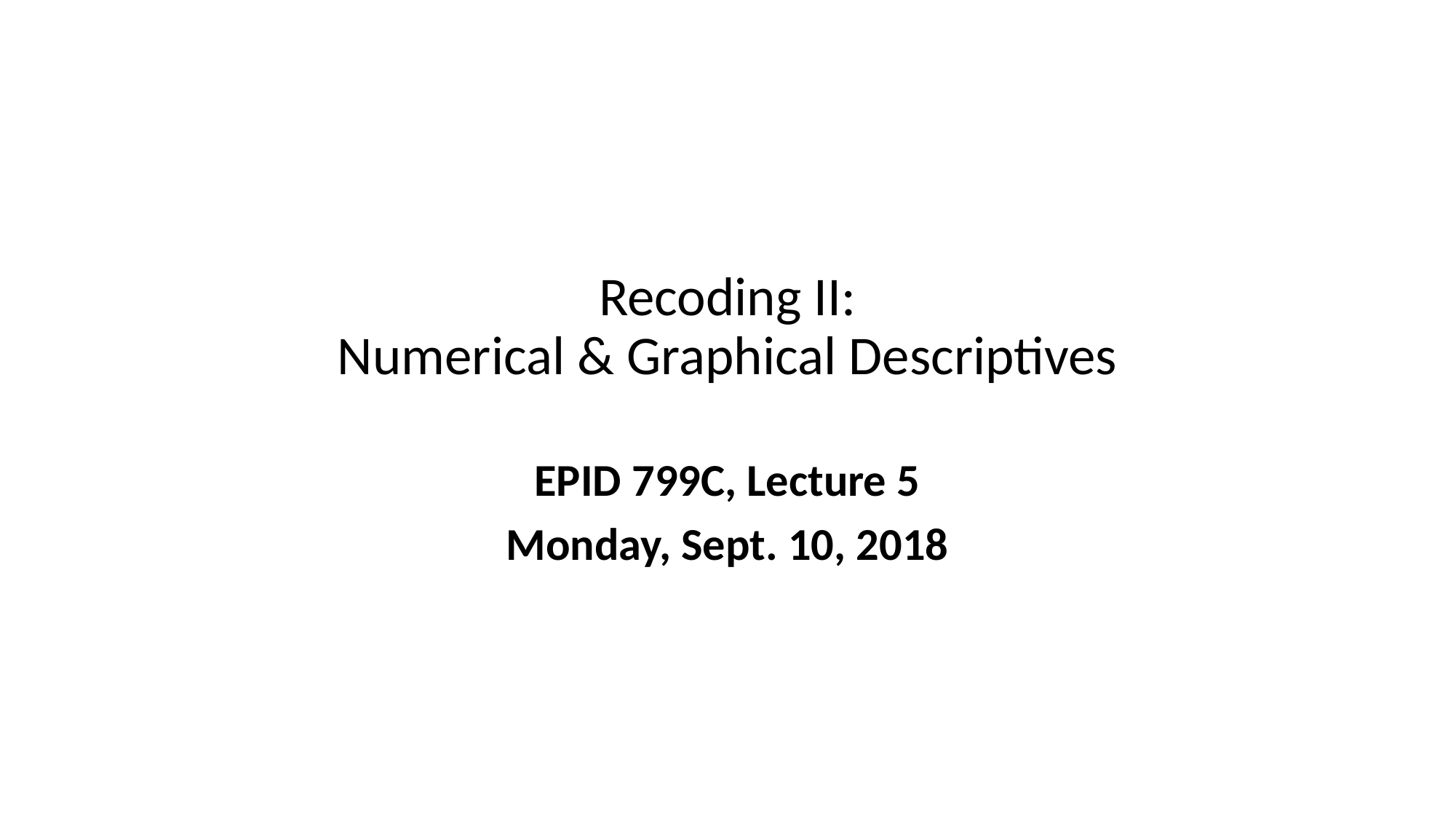

# Recoding II: Numerical & Graphical Descriptives
EPID 799C, Lecture 5
Monday, Sept. 10, 2018